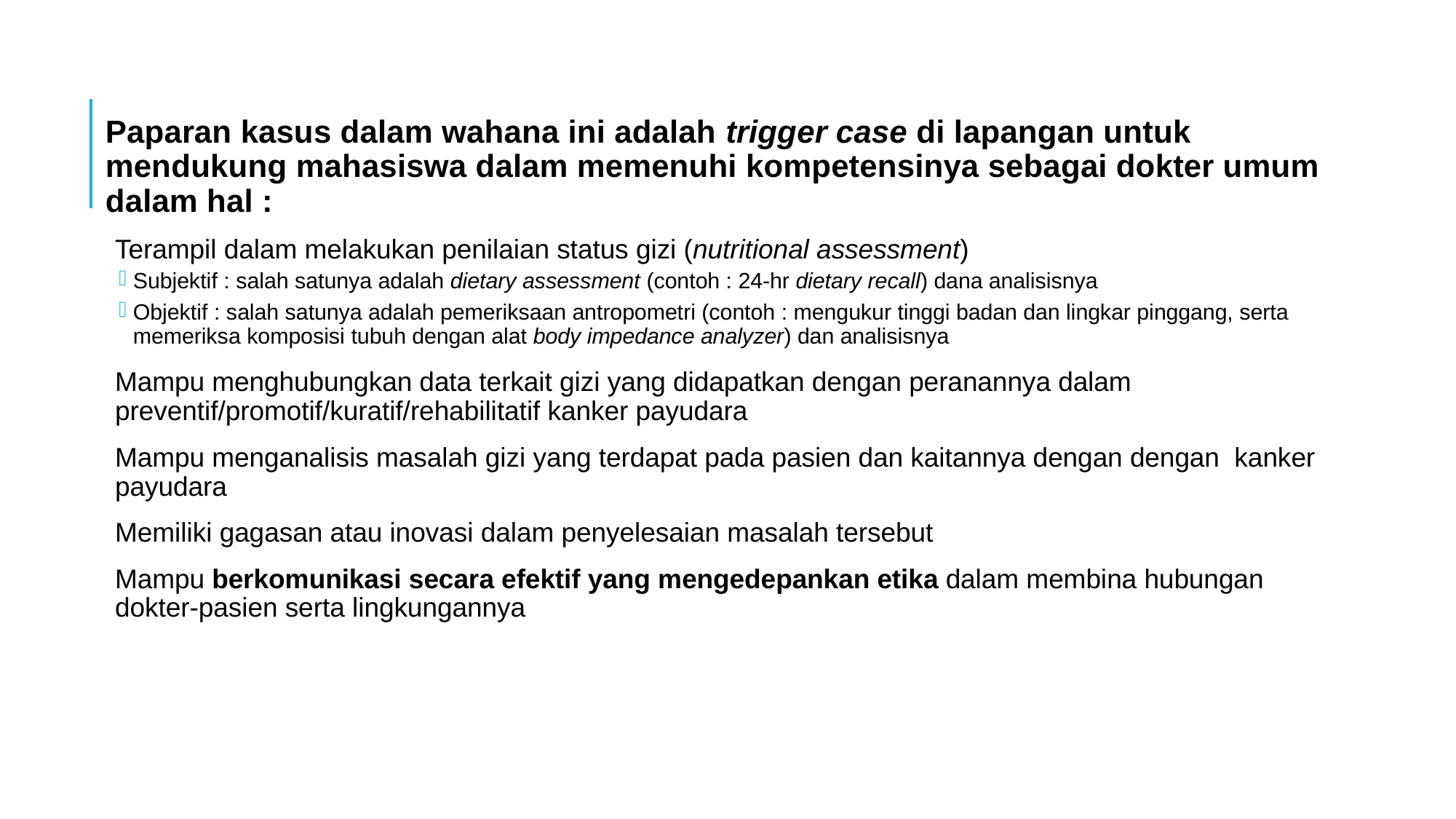

Paparan kasus dalam wahana ini adalah trigger case di lapangan untuk mendukung mahasiswa dalam memenuhi kompetensinya sebagai dokter umum dalam hal :
Terampil dalam melakukan penilaian status gizi (nutritional assessment)
Subjektif : salah satunya adalah dietary assessment (contoh : 24-hr dietary recall) dana analisisnya
Objektif : salah satunya adalah pemeriksaan antropometri (contoh : mengukur tinggi badan dan lingkar pinggang, serta memeriksa komposisi tubuh dengan alat body impedance analyzer) dan analisisnya
Mampu menghubungkan data terkait gizi yang didapatkan dengan peranannya dalam preventif/promotif/kuratif/rehabilitatif kanker payudara
Mampu menganalisis masalah gizi yang terdapat pada pasien dan kaitannya dengan dengan  kanker payudara
Memiliki gagasan atau inovasi dalam penyelesaian masalah tersebut
Mampu berkomunikasi secara efektif yang mengedepankan etika dalam membina hubungan dokter-pasien serta lingkungannya